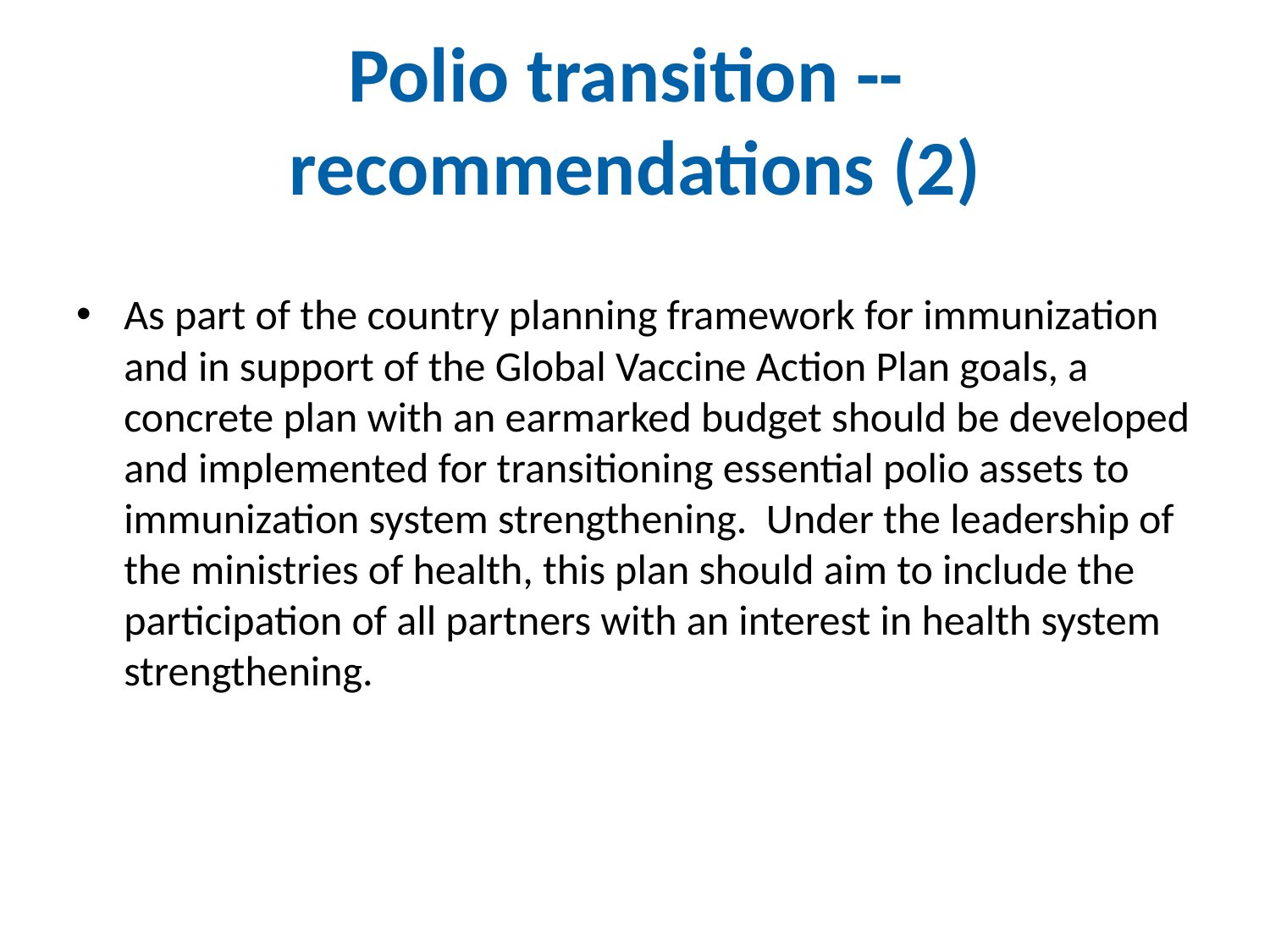

# Polio transition -- recommendations (2)

As part of the country planning framework for immunization and in support of the Global Vaccine Action Plan goals, a concrete plan with an earmarked budget should be developed and implemented for transitioning essential polio assets to immunization system strengthening.  Under the leadership of the ministries of health, this plan should aim to include the participation of all partners with an interest in health system strengthening.